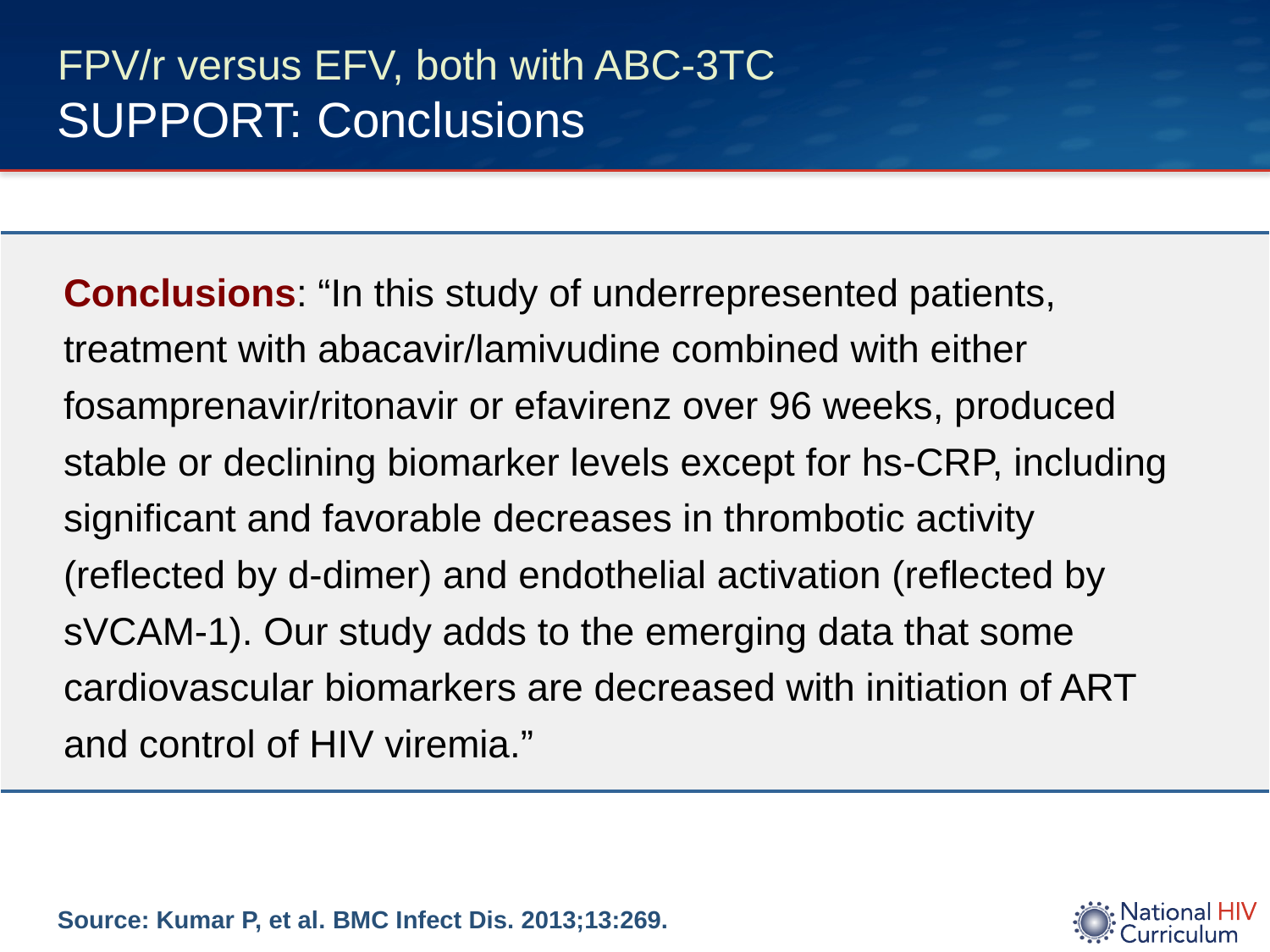

# FPV/r versus EFV, both with ABC-3TC SUPPORT: Conclusions
| Conclusions: “In this study of underrepresented patients, treatment with abacavir/lamivudine combined with either fosamprenavir/ritonavir or efavirenz over 96 weeks, produced stable or declining biomarker levels except for hs-CRP, including significant and favorable decreases in thrombotic activity (reflected by d-dimer) and endothelial activation (reflected by sVCAM-1). Our study adds to the emerging data that some cardiovascular biomarkers are decreased with initiation of ART and control of HIV viremia.” |
| --- |
Source: Kumar P, et al. BMC Infect Dis. 2013;13:269.